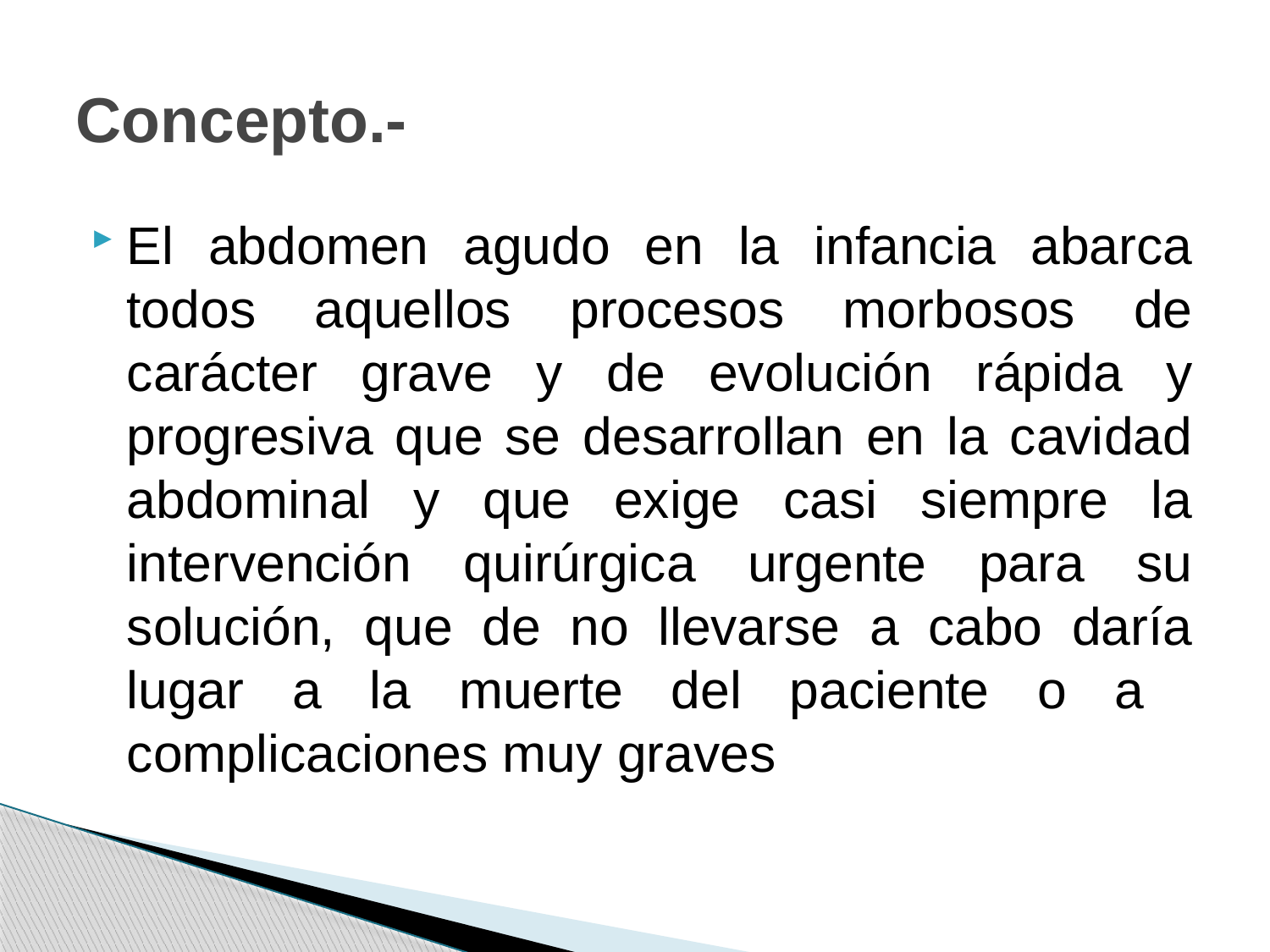

# Concepto.-
El abdomen agudo en la infancia abarca todos aquellos procesos morbosos de carácter grave y de evolución rápida y progresiva que se desarrollan en la cavidad abdominal y que exige casi siempre la intervención quirúrgica urgente para su solución, que de no llevarse a cabo daría lugar a la muerte del paciente o a  complicaciones muy graves